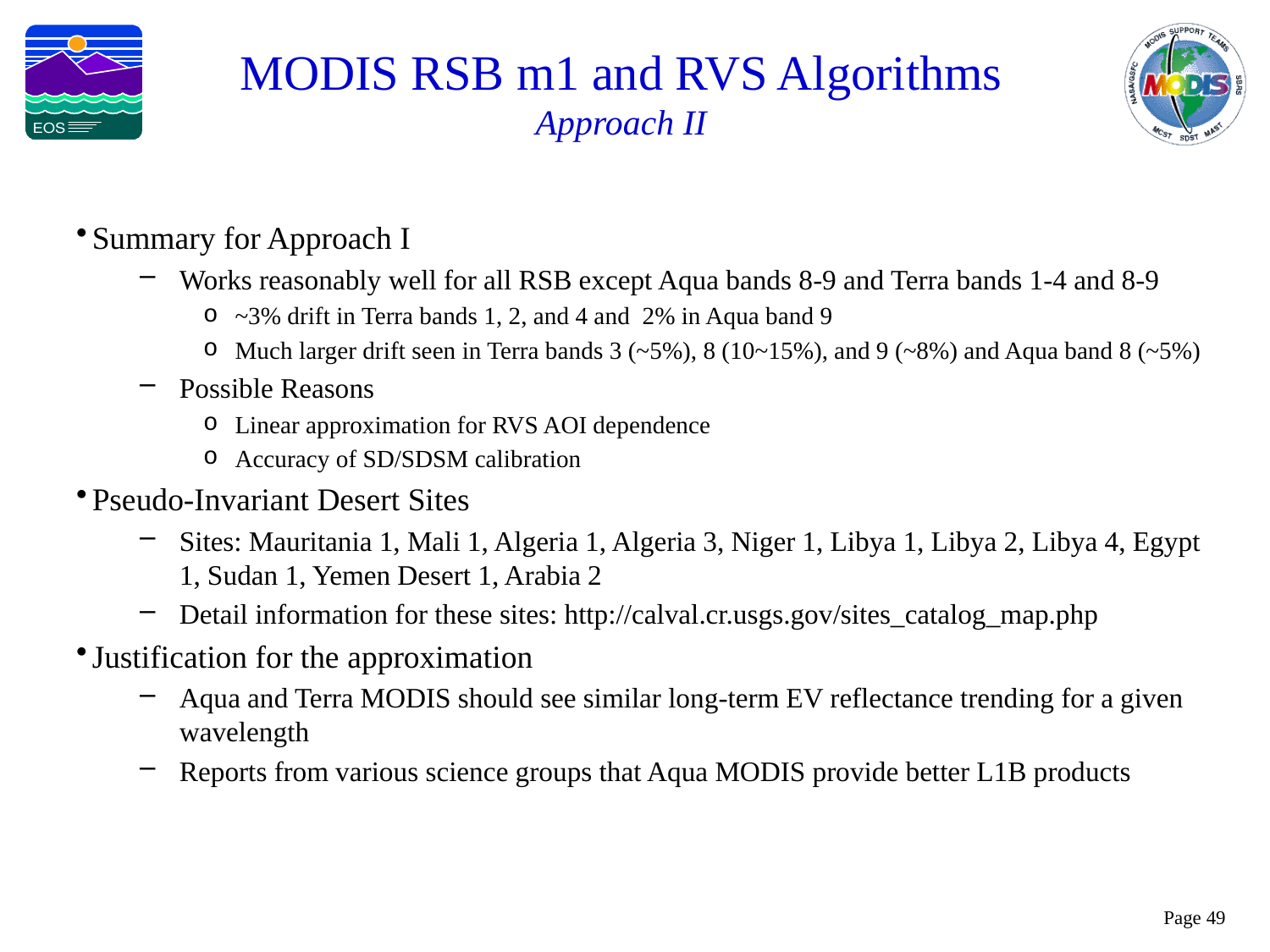

MODIS RSB m1 and RVS Algorithms
Approach II
Summary for Approach I
Works reasonably well for all RSB except Aqua bands 8-9 and Terra bands 1-4 and 8-9
~3% drift in Terra bands 1, 2, and 4 and  2% in Aqua band 9
Much larger drift seen in Terra bands 3 (~5%), 8 (10~15%), and 9 (~8%) and Aqua band 8 (~5%)
Possible Reasons
Linear approximation for RVS AOI dependence
Accuracy of SD/SDSM calibration
Pseudo-Invariant Desert Sites
Sites: Mauritania 1, Mali 1, Algeria 1, Algeria 3, Niger 1, Libya 1, Libya 2, Libya 4, Egypt 1, Sudan 1, Yemen Desert 1, Arabia 2
Detail information for these sites: http://calval.cr.usgs.gov/sites_catalog_map.php
Justification for the approximation
Aqua and Terra MODIS should see similar long-term EV reflectance trending for a given wavelength
Reports from various science groups that Aqua MODIS provide better L1B products
Page 49